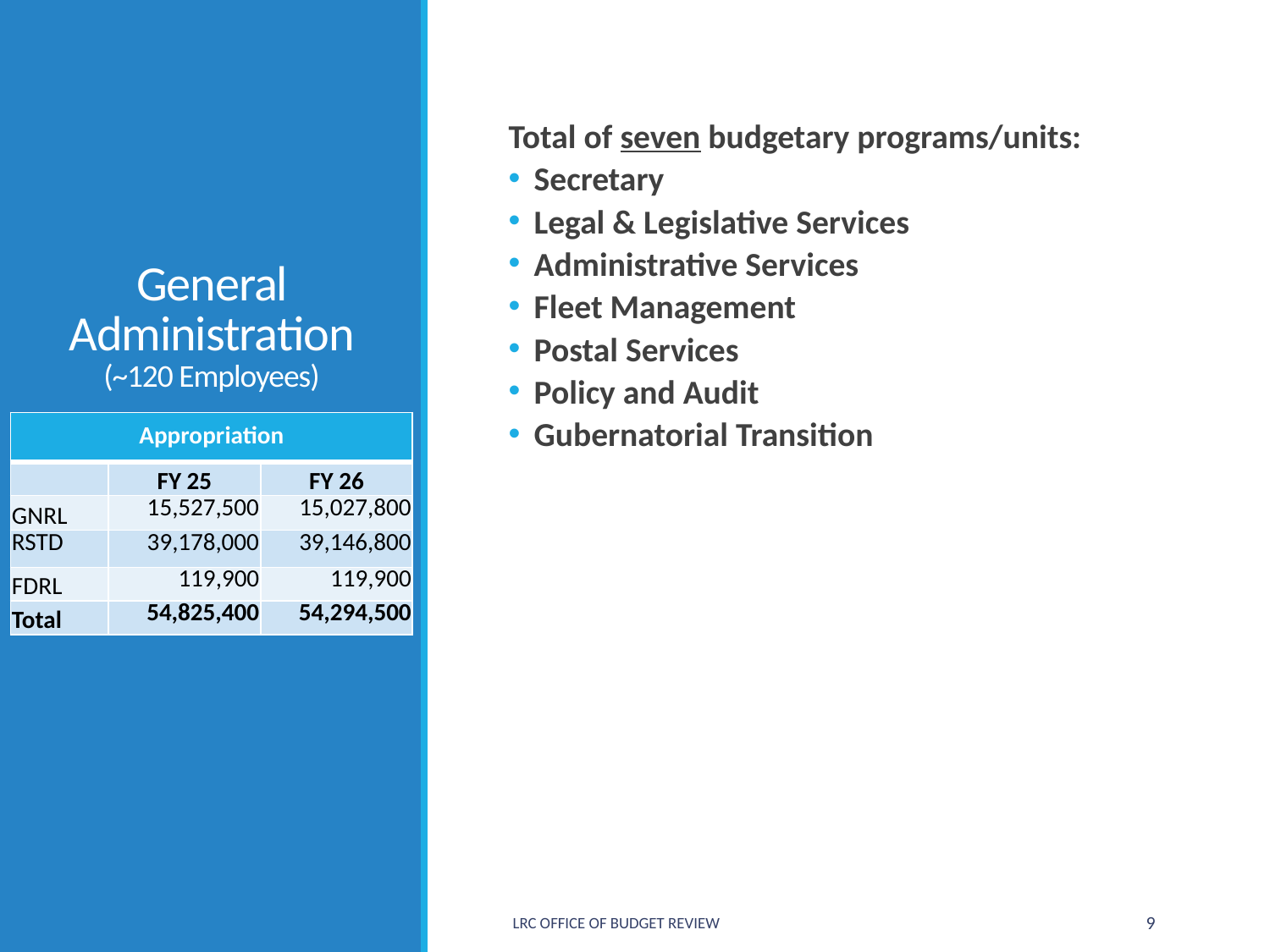

# General Administration (~120 Employees)
Total of seven budgetary programs/units:
Secretary
Legal & Legislative Services
Administrative Services
Fleet Management
Postal Services
Policy and Audit
Gubernatorial Transition

| Appropriation |  |  |
| --- | --- | --- |
|  | FY 25 | FY 26 |
| GNRL | 15,527,500 | 15,027,800 |
| RSTD | 39,178,000 | 39,146,800 |
| FDRL | 119,900 | 119,900 |
| Total | 54,825,400 | 54,294,500 |
LRC Office of Budget Review
9